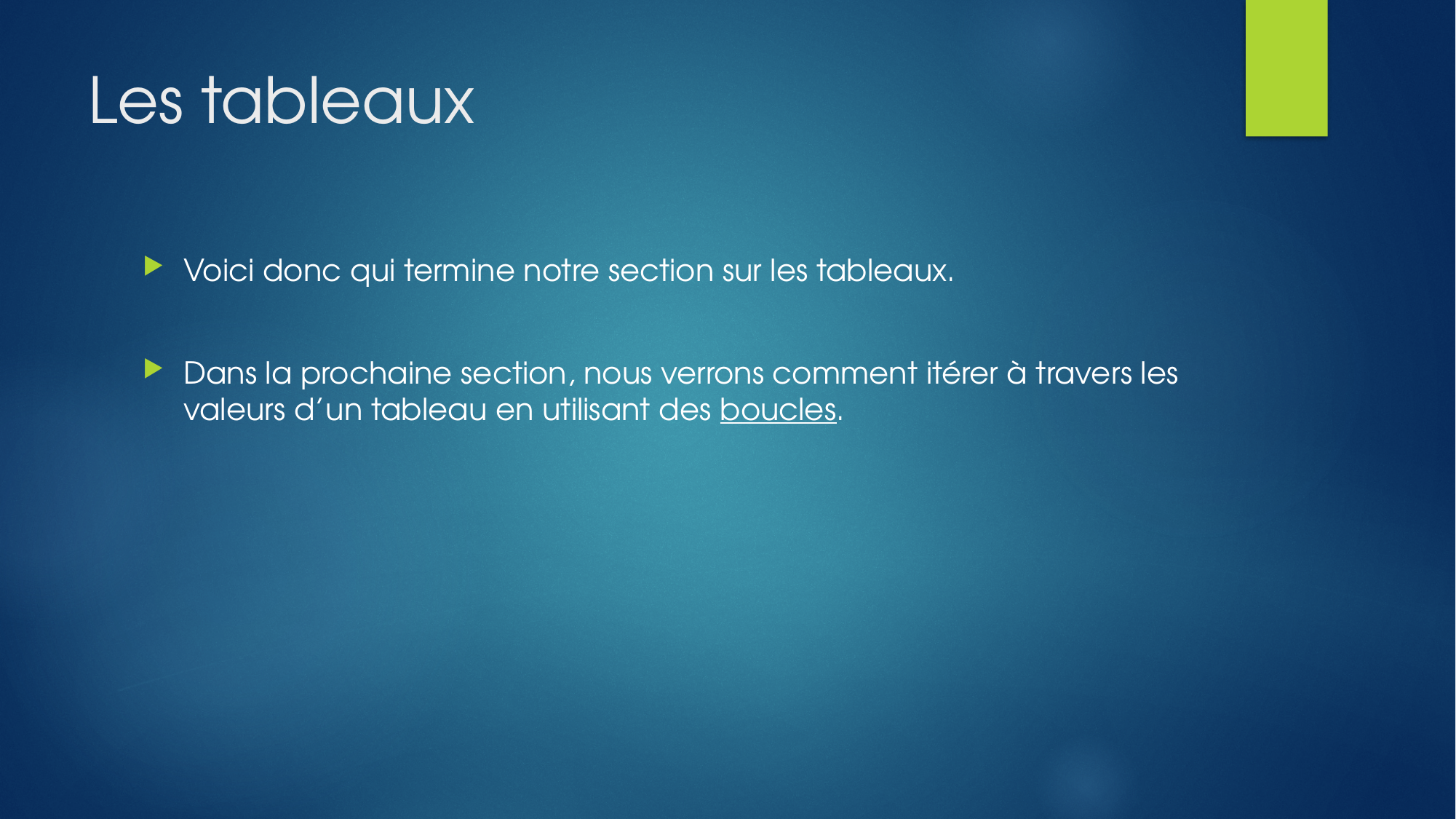

# Les tableaux
Voici donc qui termine notre section sur les tableaux.

Dans la prochaine section, nous verrons comment itérer à travers les valeurs d’un tableau en utilisant des boucles.